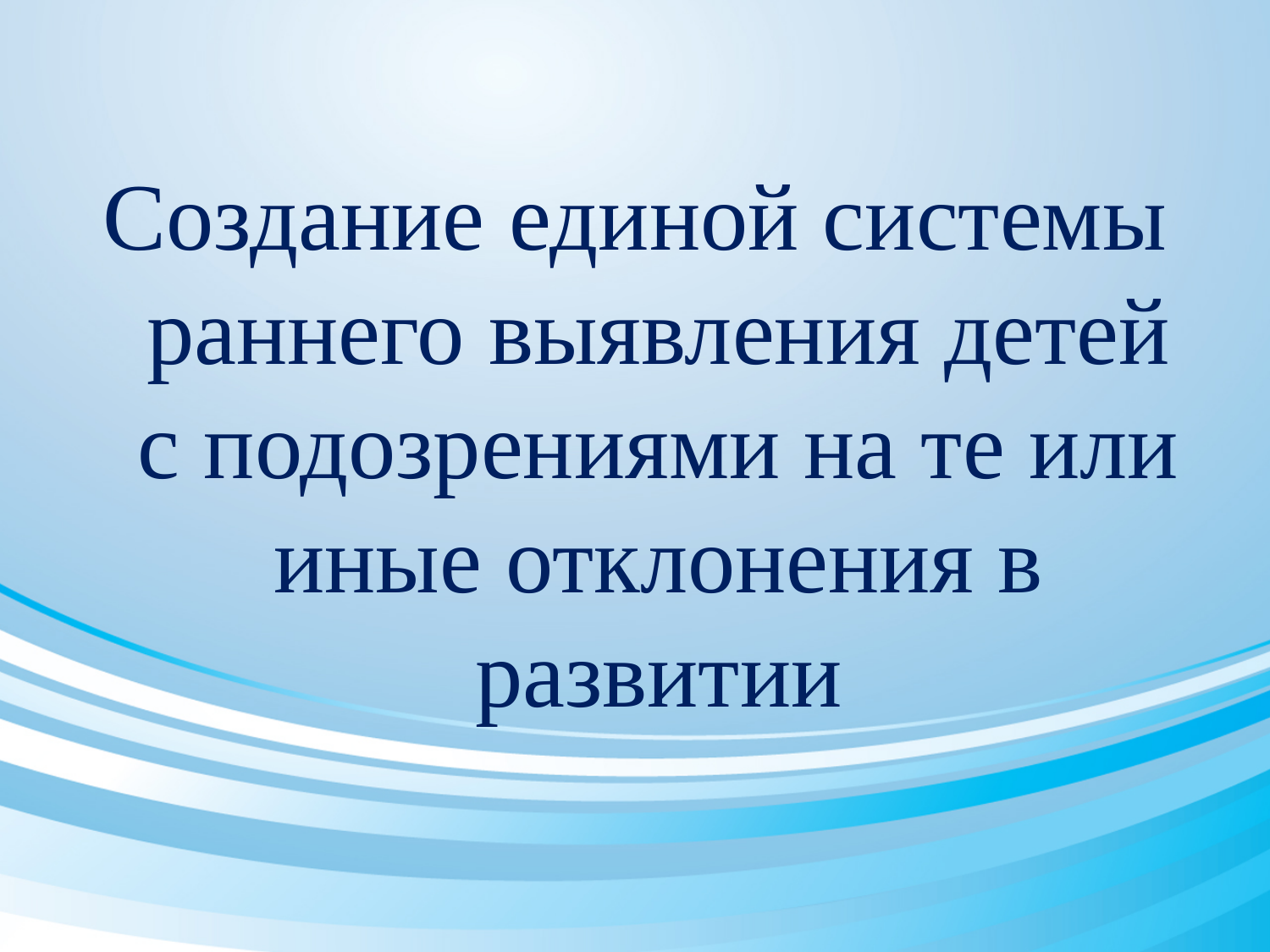

Создание единой системы раннего выявления детей с подозрениями на те или иные отклонения в развитии